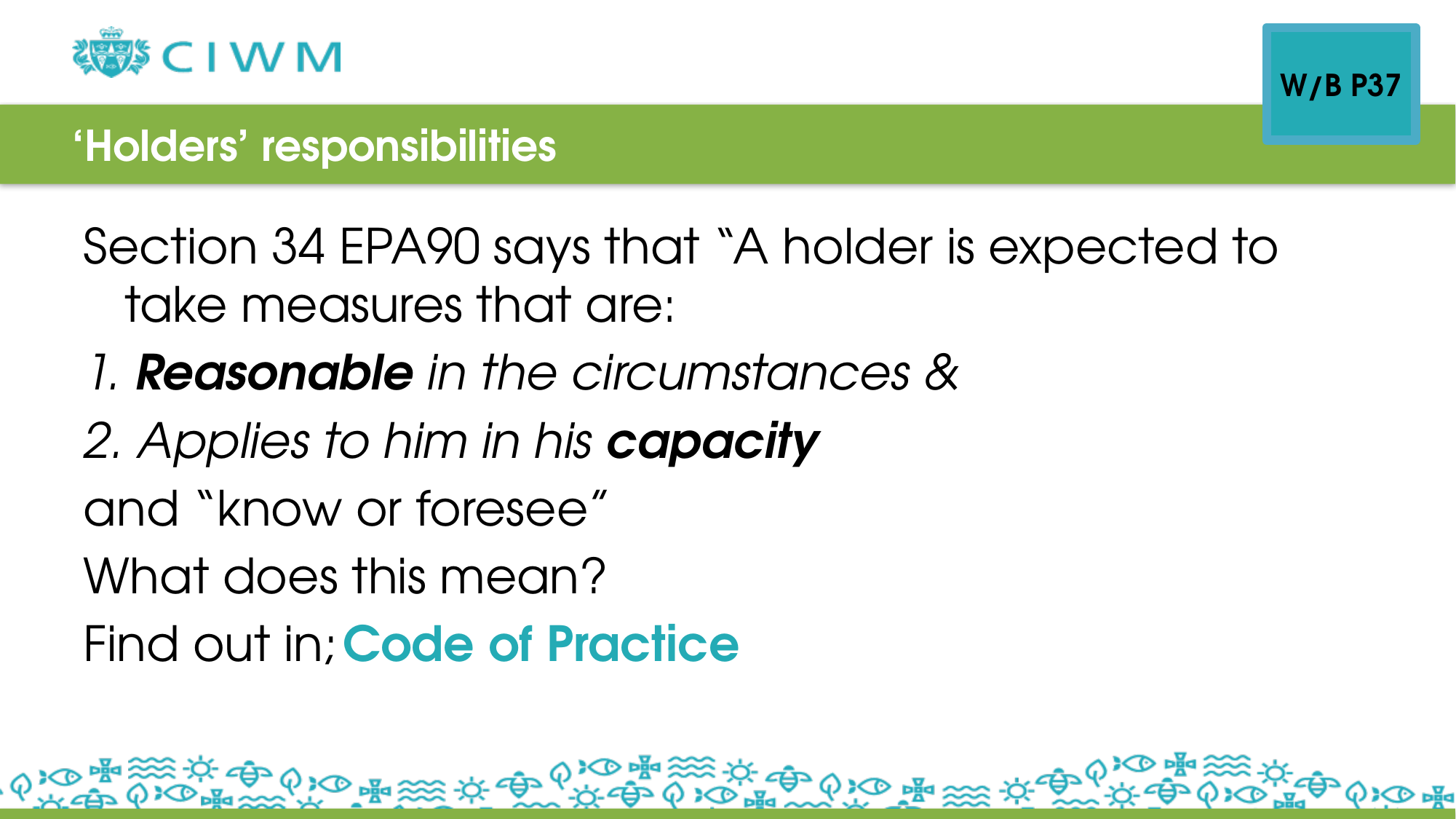

W/B P37

# ‘Holders’ responsibilities
Section 34 EPA90 says that “A holder is expected to take measures that are:
1. Reasonable in the circumstances &
2. Applies to him in his capacity
and “know or foresee”
What does this mean?
Find out in;	Code of Practice